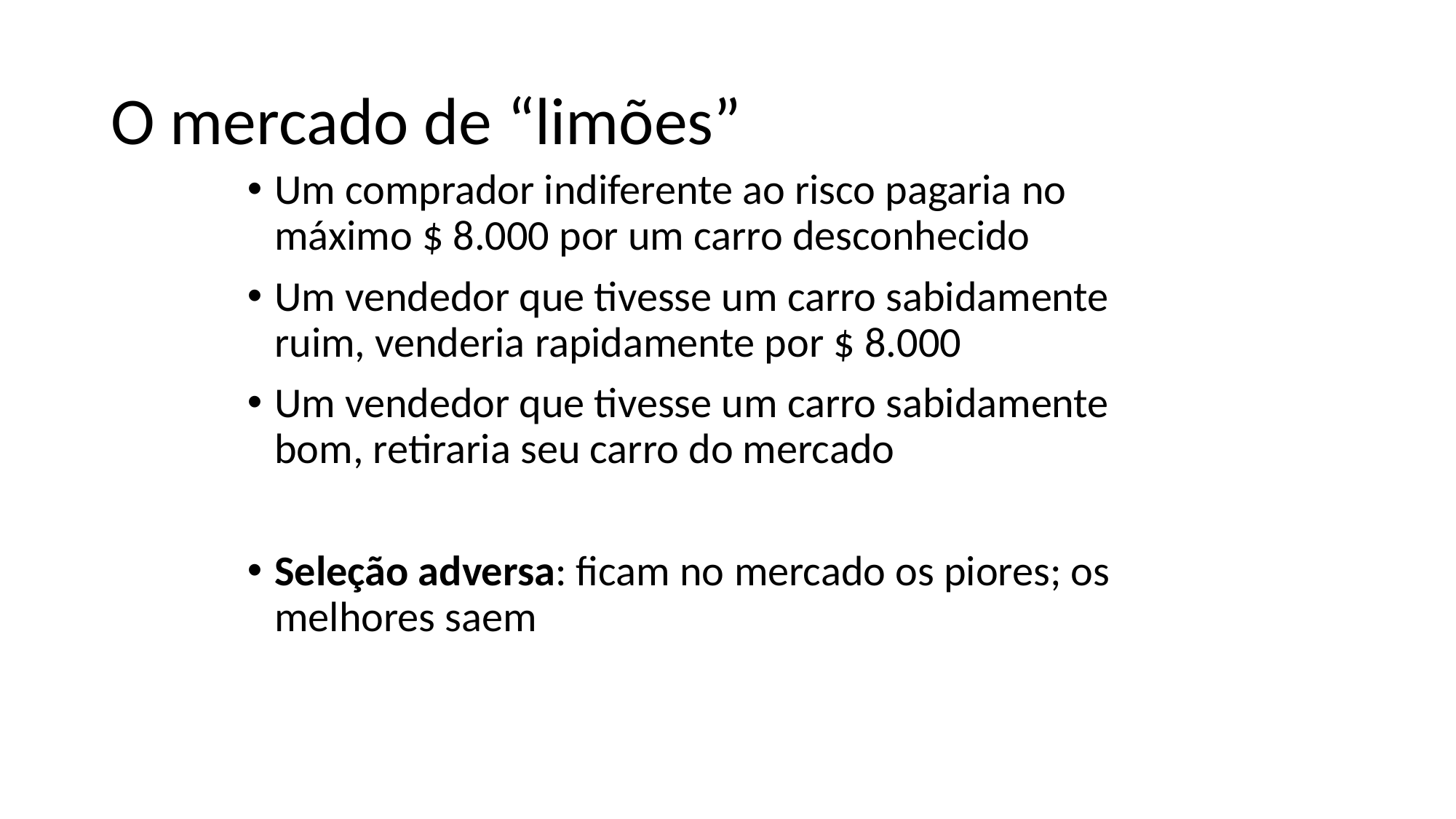

# O mercado de “limões”
Um comprador indiferente ao risco pagaria no máximo $ 8.000 por um carro desconhecido
Um vendedor que tivesse um carro sabidamente ruim, venderia rapidamente por $ 8.000
Um vendedor que tivesse um carro sabidamente bom, retiraria seu carro do mercado

Seleção adversa: ficam no mercado os piores; os melhores saem